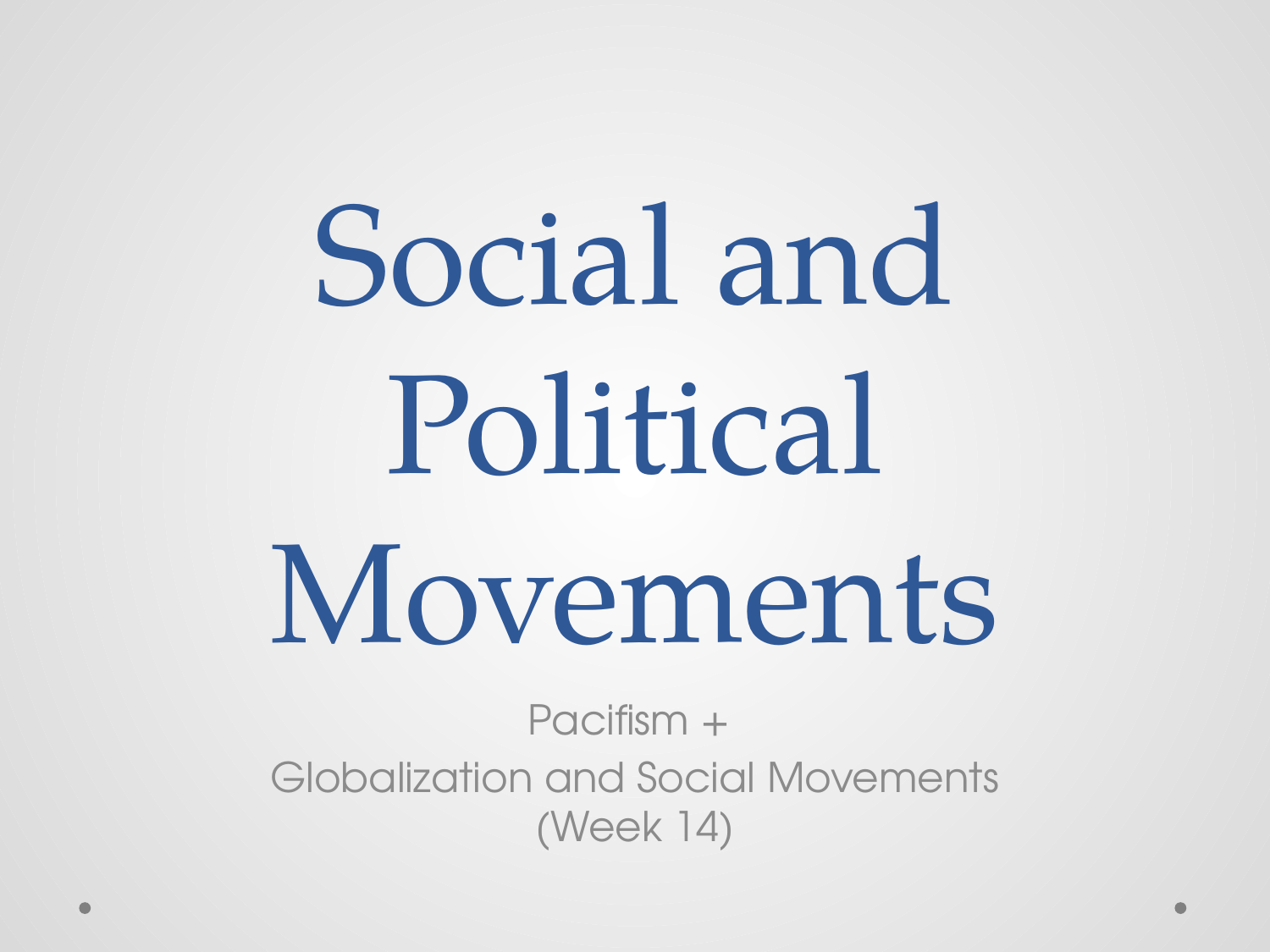

# Social and Political Movements
Pacifism +
Globalization and Social Movements (Week 14)